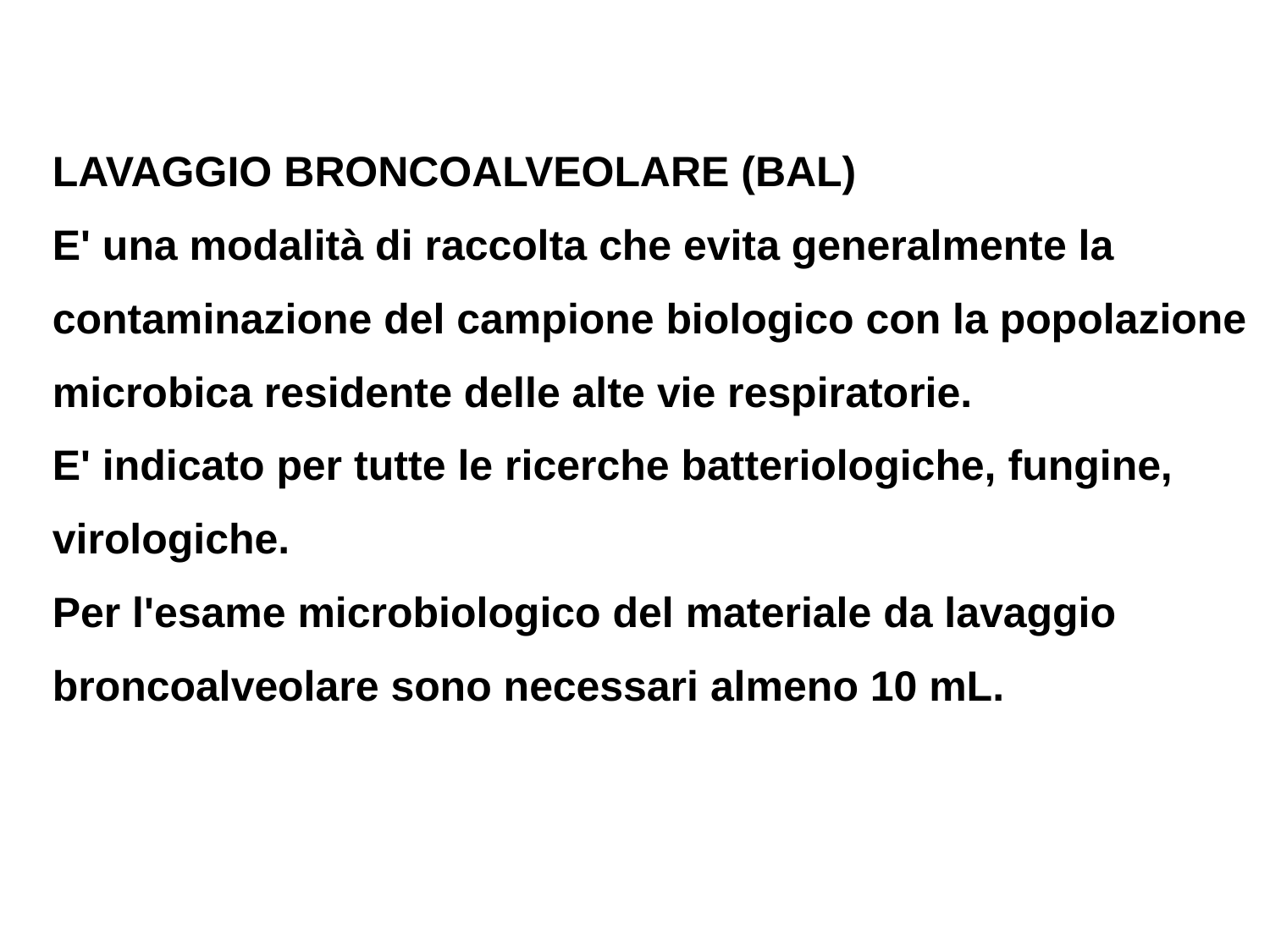

LAVAGGIO BRONCOALVEOLARE (BAL)
E' una modalità di raccolta che evita generalmente la
contaminazione del campione biologico con la popolazione
microbica residente delle alte vie respiratorie.
E' indicato per tutte le ricerche batteriologiche, fungine,
virologiche.
Per l'esame microbiologico del materiale da lavaggio
broncoalveolare sono necessari almeno 10 mL.